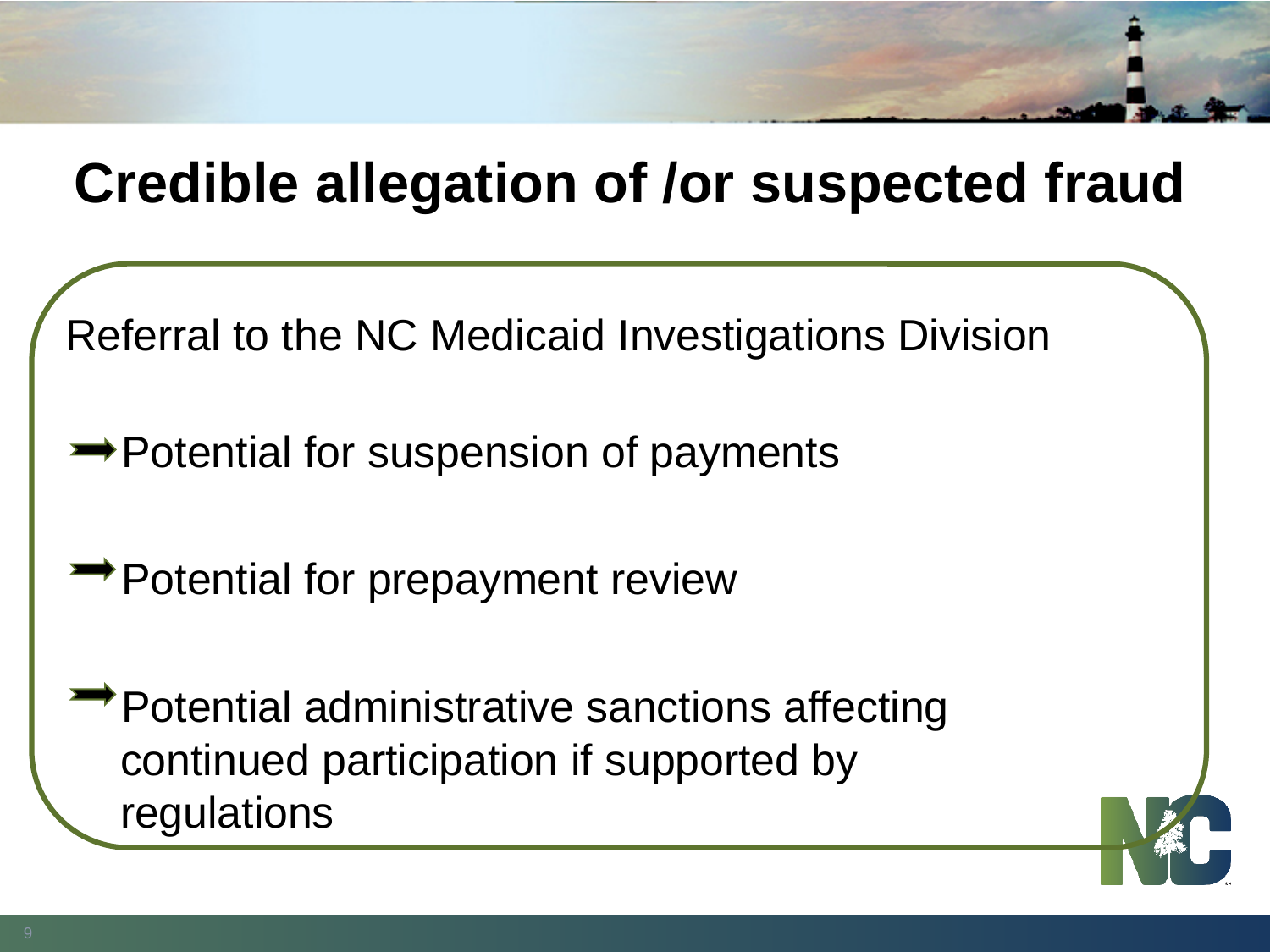

Credible allegation of /or suspected fraud

 Referral to the NC Medicaid Investigations Division

  Potential for suspension of payments

  Potential for prepayment review

  Potential administrative sanctions affecting
  continued participation if supported by
  regulations

9